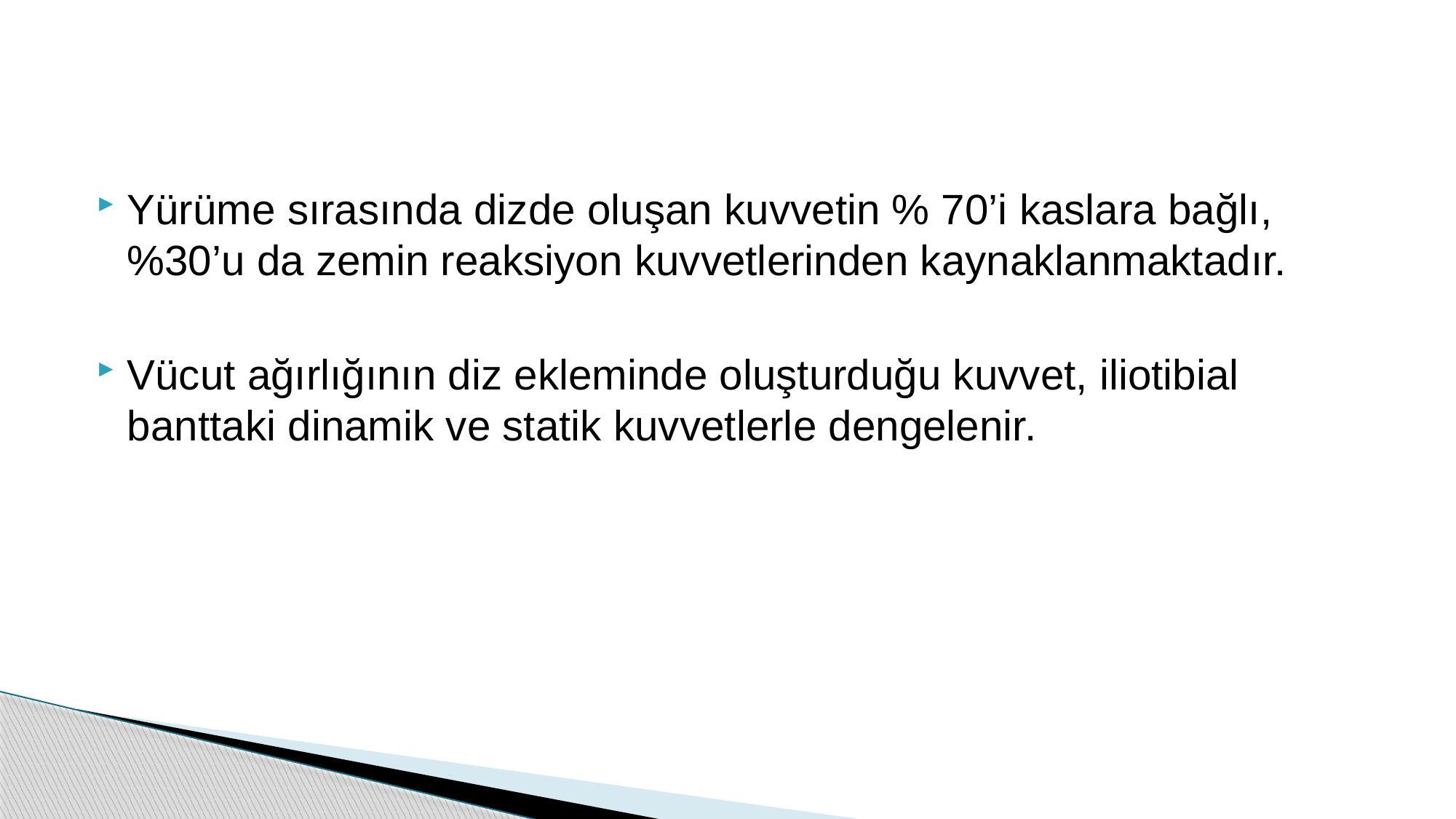

#
Yürüme sırasında dizde oluşan kuvvetin % 70’i kaslara bağlı, %30’u da zemin reaksiyon kuvvetlerinden kaynaklanmaktadır.

Vücut ağırlığının diz ekleminde oluşturduğu kuvvet, iliotibial banttaki dinamik ve statik kuvvetlerle dengelenir.